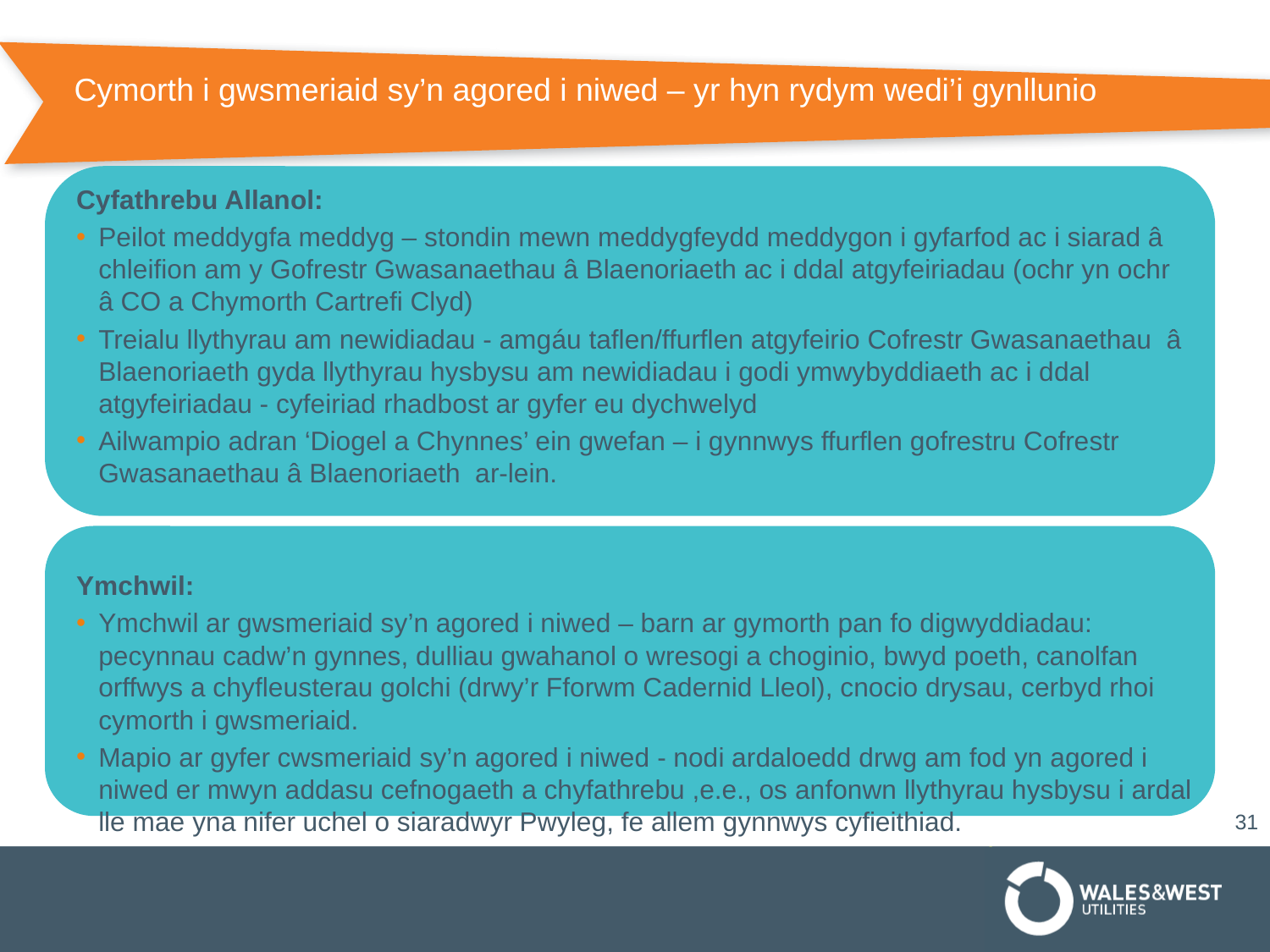

# Cymorth i gwsmeriaid sy’n agored i niwed – yr hyn rydym wedi’i gynllunio

Cyfathrebu Allanol:
Peilot meddygfa meddyg – stondin mewn meddygfeydd meddygon i gyfarfod ac i siarad â chleifion am y Gofrestr Gwasanaethau â Blaenoriaeth ac i ddal atgyfeiriadau (ochr yn ochr â CO a Chymorth Cartrefi Clyd)
Treialu llythyrau am newidiadau - amgáu taflen/ffurflen atgyfeirio Cofrestr Gwasanaethau  â Blaenoriaeth gyda llythyrau hysbysu am newidiadau i godi ymwybyddiaeth ac i ddal atgyfeiriadau - cyfeiriad rhadbost ar gyfer eu dychwelyd
Ailwampio adran ‘Diogel a Chynnes’ ein gwefan – i gynnwys ffurflen gofrestru Cofrestr Gwasanaethau â Blaenoriaeth  ar-lein.

Ymchwil:
Ymchwil ar gwsmeriaid sy’n agored i niwed – barn ar gymorth pan fo digwyddiadau: pecynnau cadw’n gynnes, dulliau gwahanol o wresogi a choginio, bwyd poeth, canolfan orffwys a chyfleusterau golchi (drwy’r Fforwm Cadernid Lleol), cnocio drysau, cerbyd rhoi cymorth i gwsmeriaid.
Mapio ar gyfer cwsmeriaid sy’n agored i niwed - nodi ardaloedd drwg am fod yn agored i niwed er mwyn addasu cefnogaeth a chyfathrebu ,e.e., os anfonwn llythyrau hysbysu i ardal lle mae yna nifer uchel o siaradwyr Pwyleg, fe allem gynnwys cyfieithiad.

31